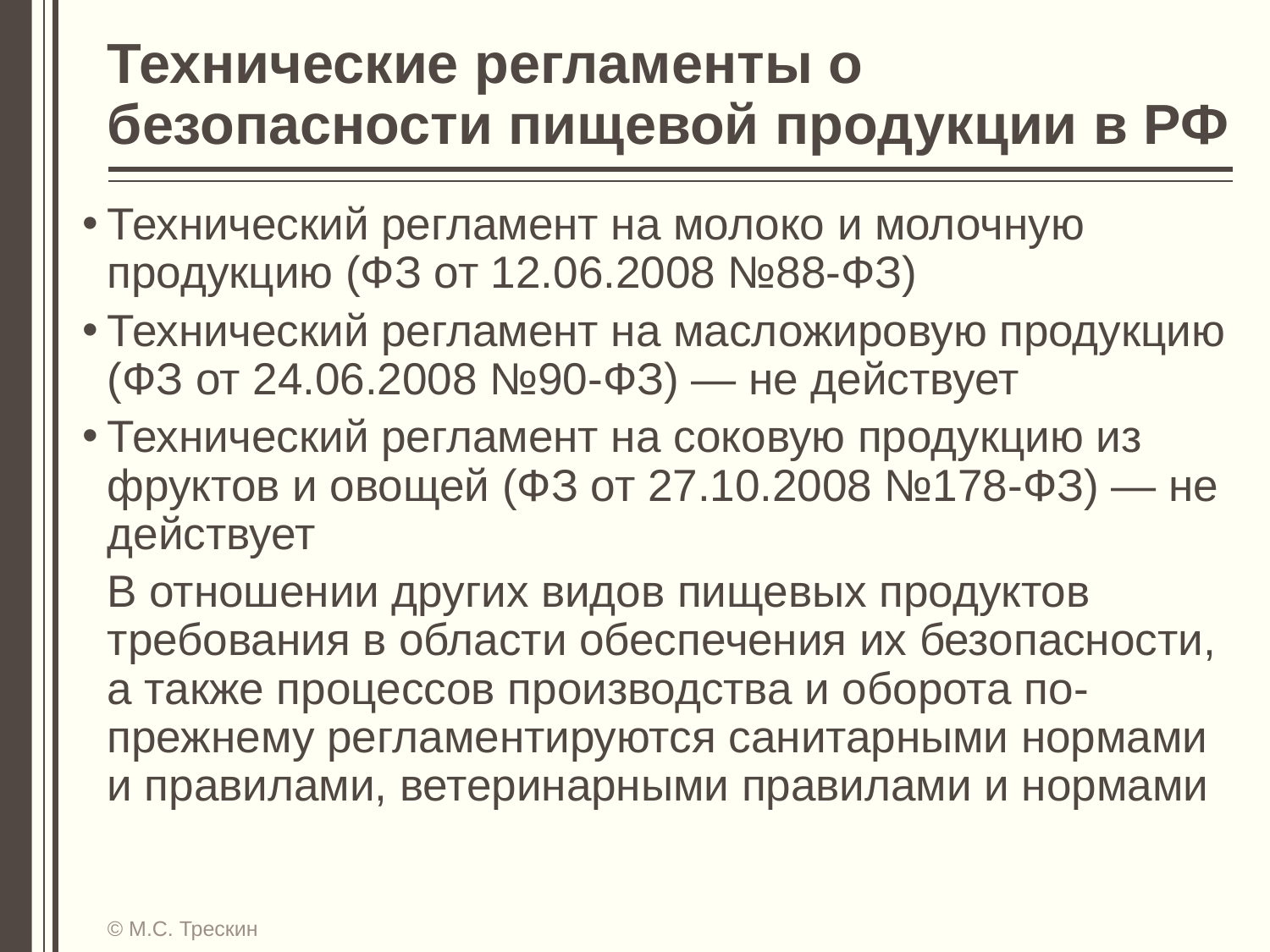

# Технические регламенты о безопасности пищевой продукции в РФ
Технический регламент на молоко и молочную продукцию (ФЗ от 12.06.2008 №88-ФЗ)
Технический регламент на масложировую продукцию (ФЗ от 24.06.2008 №90-ФЗ) — не действует
Технический регламент на соковую продукцию из фруктов и овощей (ФЗ от 27.10.2008 №178-ФЗ) — не действует
В отношении других видов пищевых продуктов требования в области обеспечения их безопасности, а также процессов производства и оборота по-прежнему регламентируются санитарными нормами и правилами, ветеринарными правилами и нормами

© М.С. Трескин